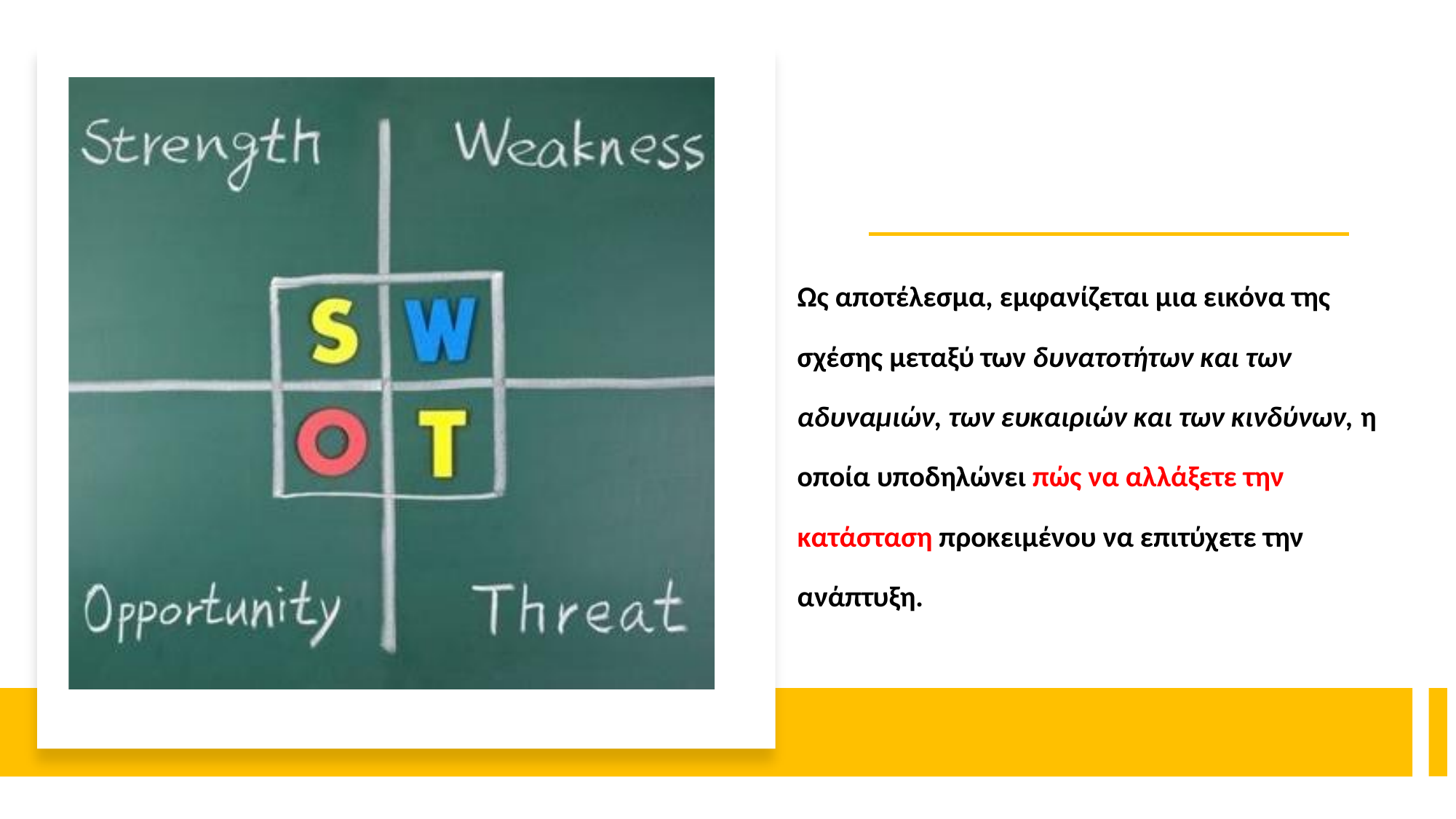

Ως αποτέλεσμα, εμφανίζεται μια εικόνα της
σχέσης μεταξύ των δυνατοτήτων και των
αδυναμιών, των ευκαιριών και των κινδύνων, η οποία υποδηλώνει πώς να αλλάξετε την κατάσταση προκειμένου να επιτύχετε την ανάπτυξη.